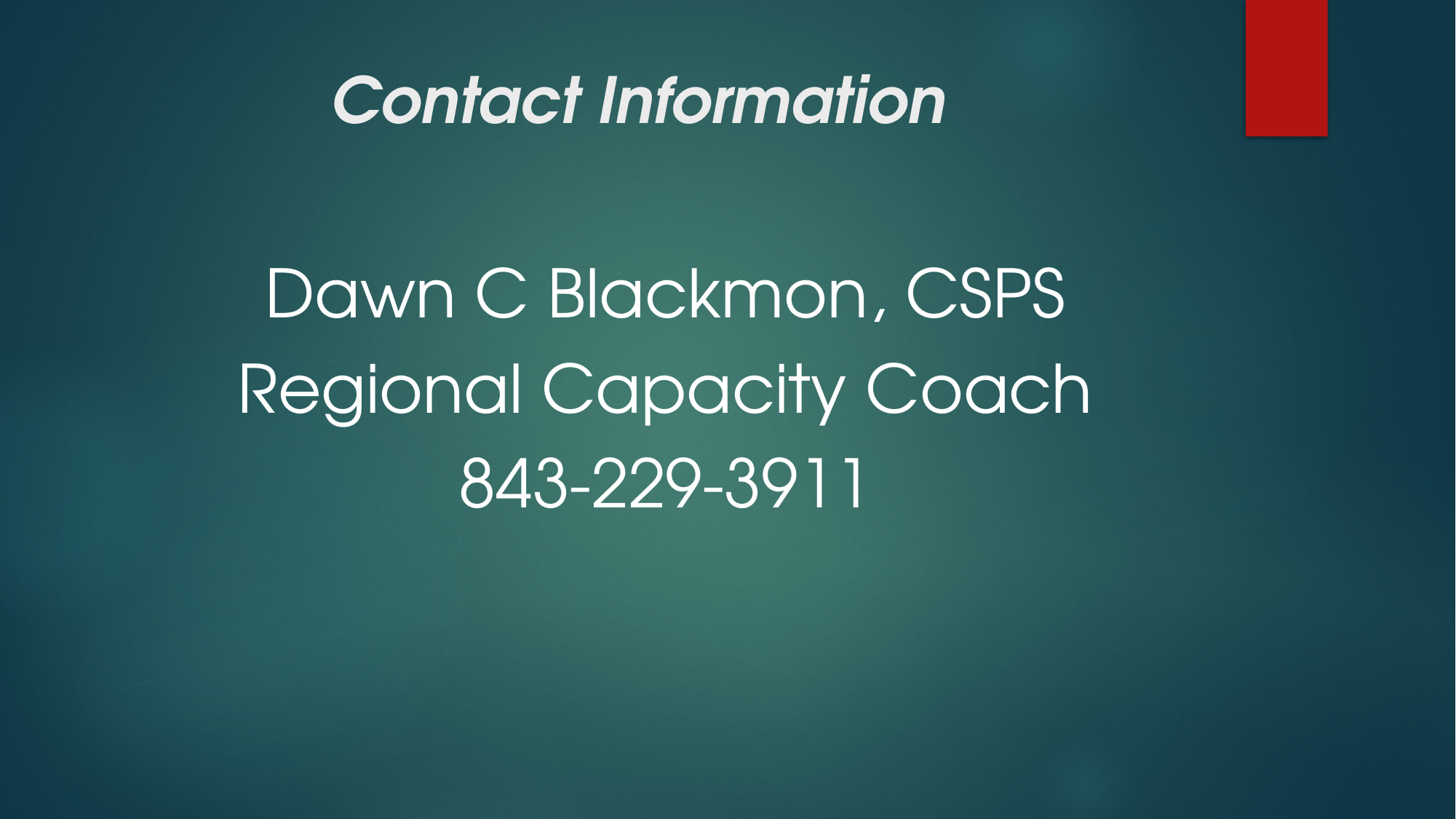

# Contact Information
Dawn C Blackmon, CSPS
Regional Capacity Coach
843-229-3911